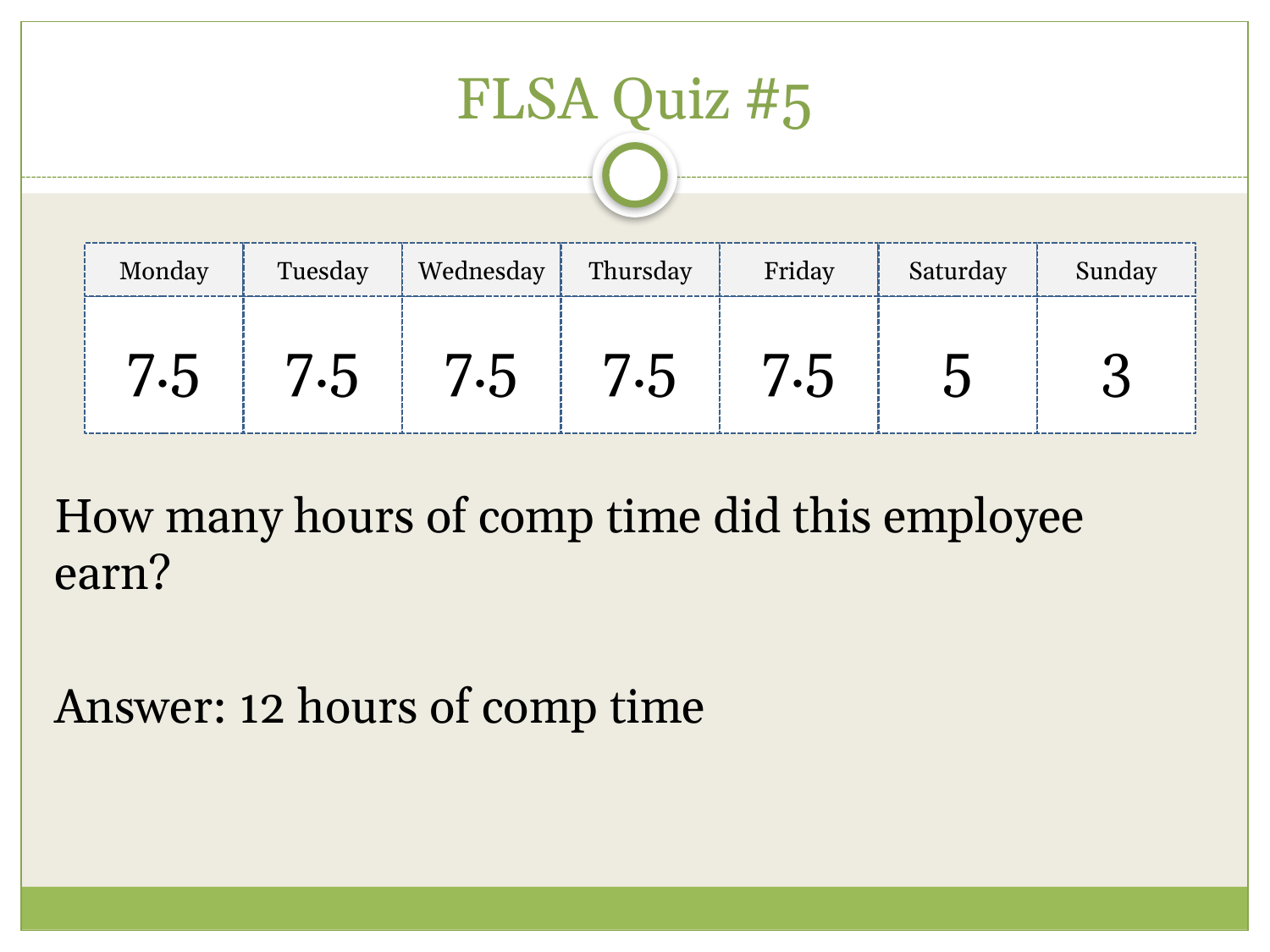

# FLSA Quiz #5

How many hours of comp time did this employee earn?

Answer: 12 hours of comp time

Monday
Tuesday
Wednesday
Thursday
Friday
Saturday
Sunday
7.5
7.5
7.5
7.5
7.5
5
3